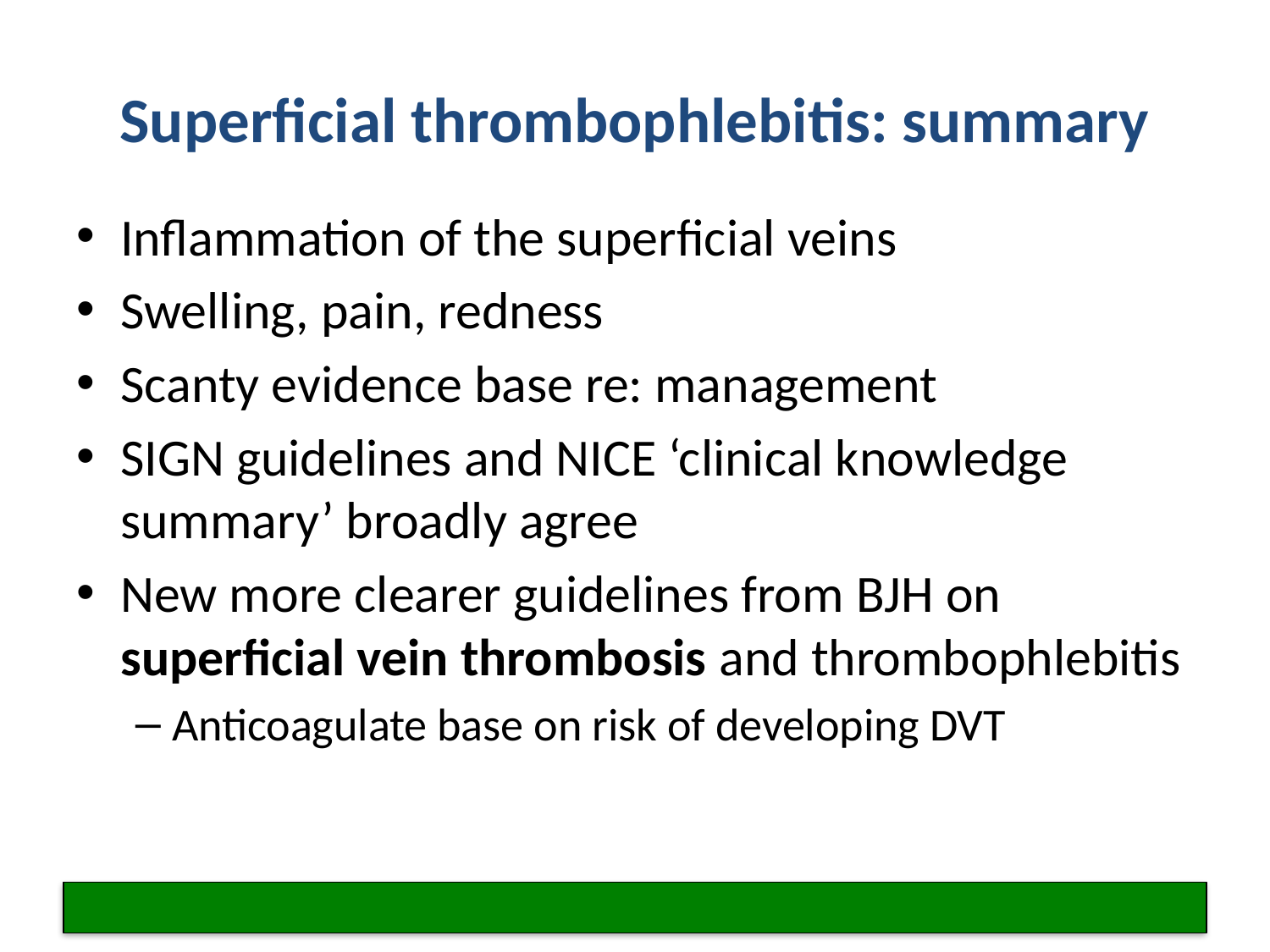

# Superficial thrombophlebitis: summary
Inflammation of the superficial veins
Swelling, pain, redness
Scanty evidence base re: management
SIGN guidelines and NICE ‘clinical knowledge summary’ broadly agree
New more clearer guidelines from BJH on superficial vein thrombosis and thrombophlebitis
Anticoagulate base on risk of developing DVT